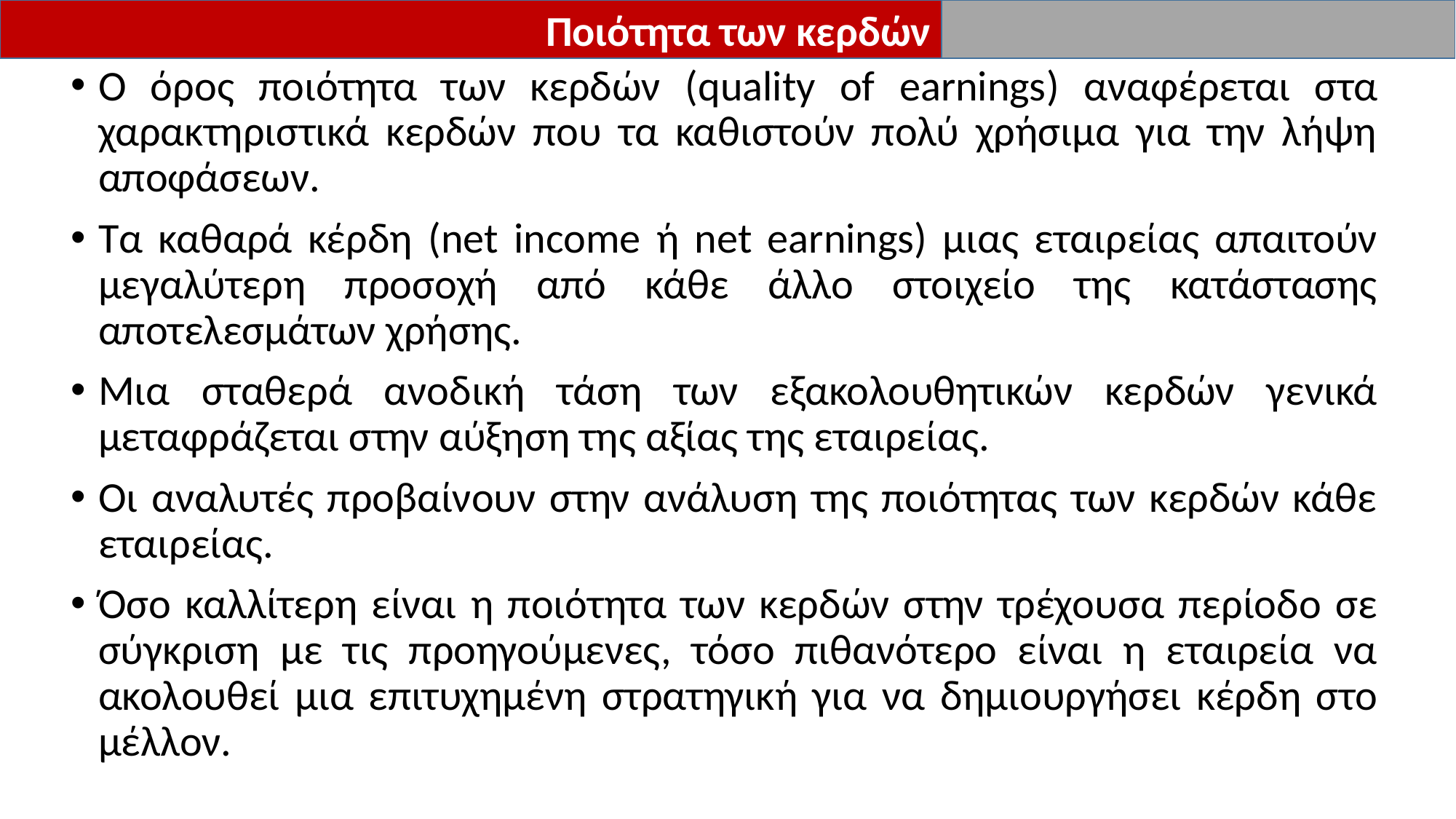

Ποιότητα των κερδών

Ο όρος ποιότητα των κερδών (quality of earnings) αναφέρεται στα χαρακτηριστικά κερδών που τα καθιστούν πολύ χρήσιμα για την λήψη αποφάσεων.
Τα καθαρά κέρδη (net income ή net earnings) μιας εταιρείας απαιτούν μεγαλύτερη προσοχή από κάθε άλλο στοιχείο της κατάστασης αποτελεσμάτων χρήσης.
Μια σταθερά ανοδική τάση των εξακολουθητικών κερδών γενικά μεταφράζεται στην αύξηση της αξίας της εταιρείας.
Οι αναλυτές προβαίνουν στην ανάλυση της ποιότητας των κερδών κάθε εταιρείας.
Όσο καλλίτερη είναι η ποιότητα των κερδών στην τρέχουσα περίοδο σε σύγκριση με τις προηγούμενες, τόσο πιθανότερο είναι η εταιρεία να ακολουθεί μια επιτυχημένη στρατηγική για να δημιουργήσει κέρδη στο μέλλον.